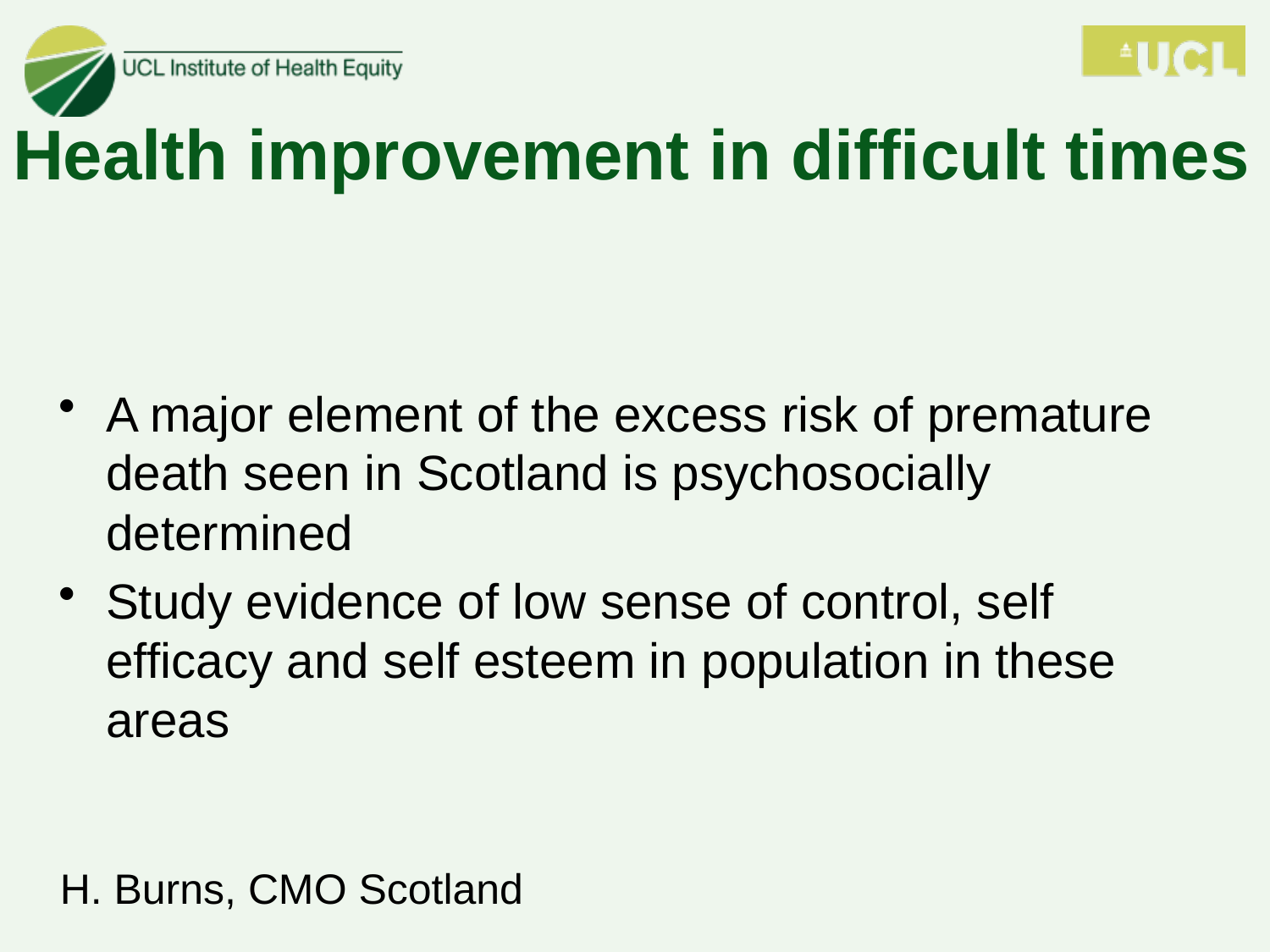

# Health improvement in difficult times
A major element of the excess risk of premature death seen in Scotland is psychosocially determined
Study evidence of low sense of control, self efficacy and self esteem in population in these areas

H. Burns, CMO Scotland